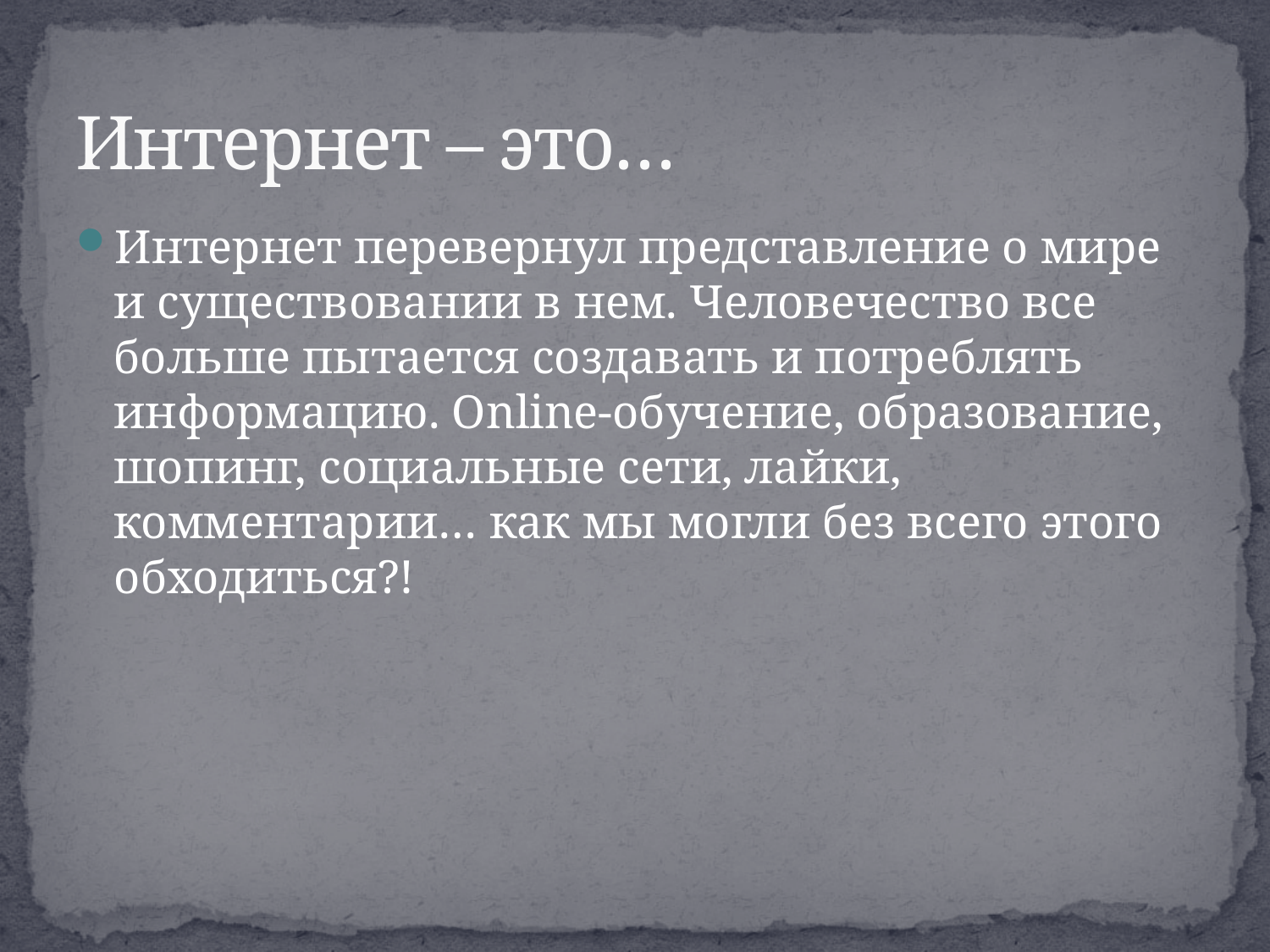

# Интернет – это…
Интернет перевернул представление о мире и существовании в нем. Человечество все больше пытается создавать и потреблять информацию. Online-обучение, образование, шопинг, социальные сети, лайки, комментарии… как мы могли без всего этого обходиться?!